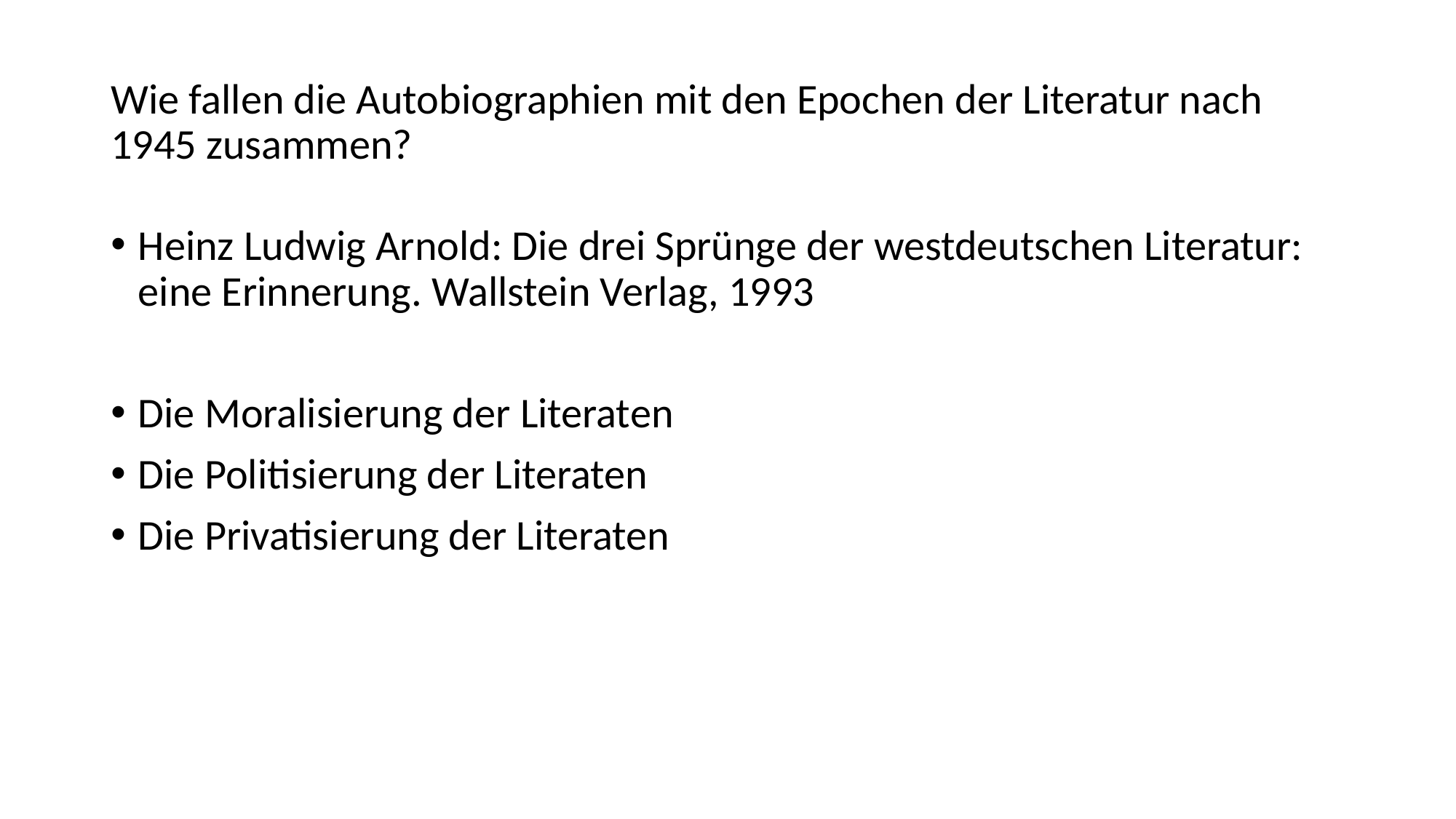

# Wie fallen die Autobiographien mit den Epochen der Literatur nach 1945 zusammen?
Heinz Ludwig Arnold: Die drei Sprünge der westdeutschen Literatur: eine Erinnerung. Wallstein Verlag, 1993

Die Moralisierung der Literaten
Die Politisierung der Literaten
Die Privatisierung der Literaten